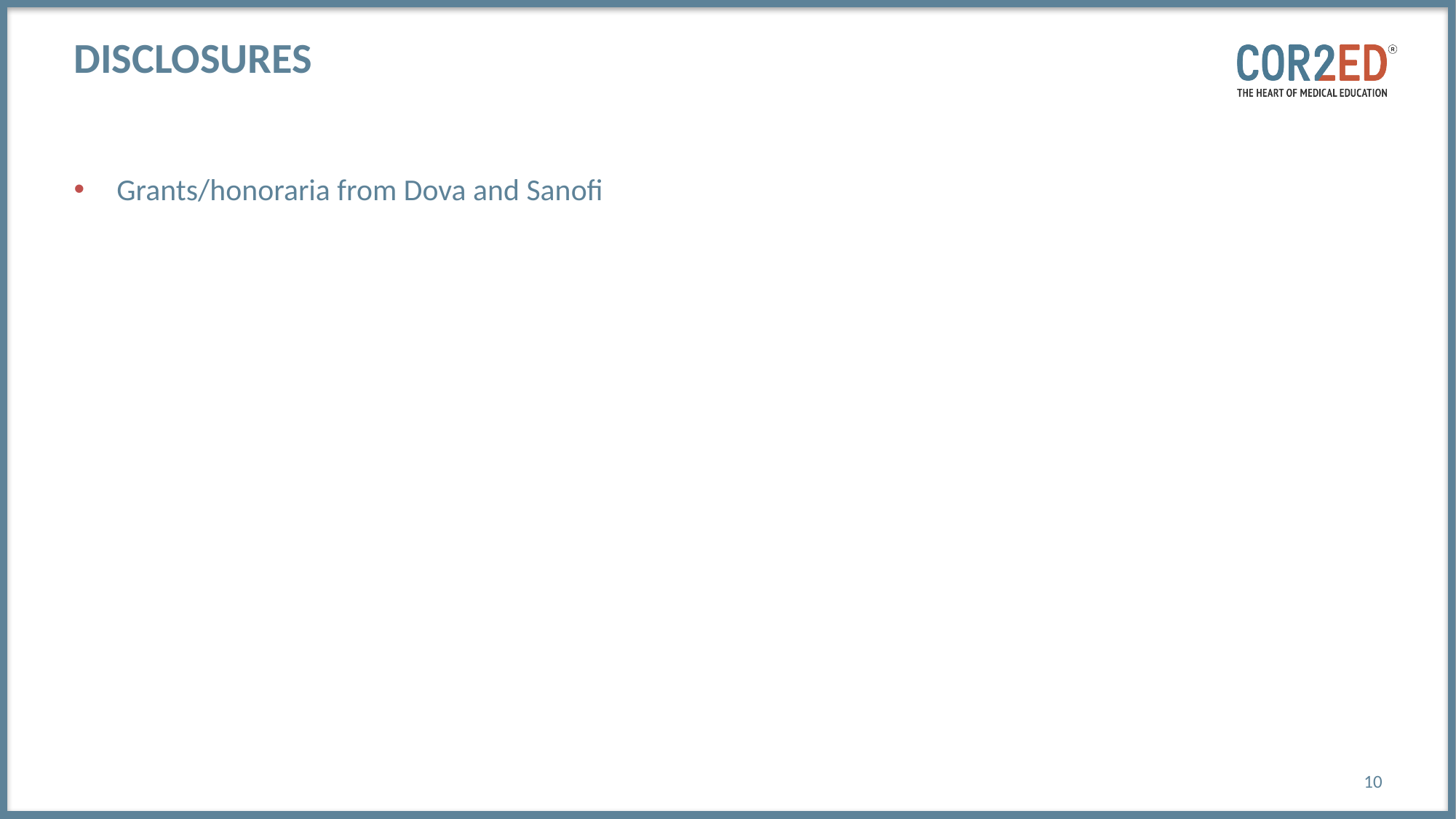

# Disclosures
Grants/honoraria from Dova and Sanofi

10